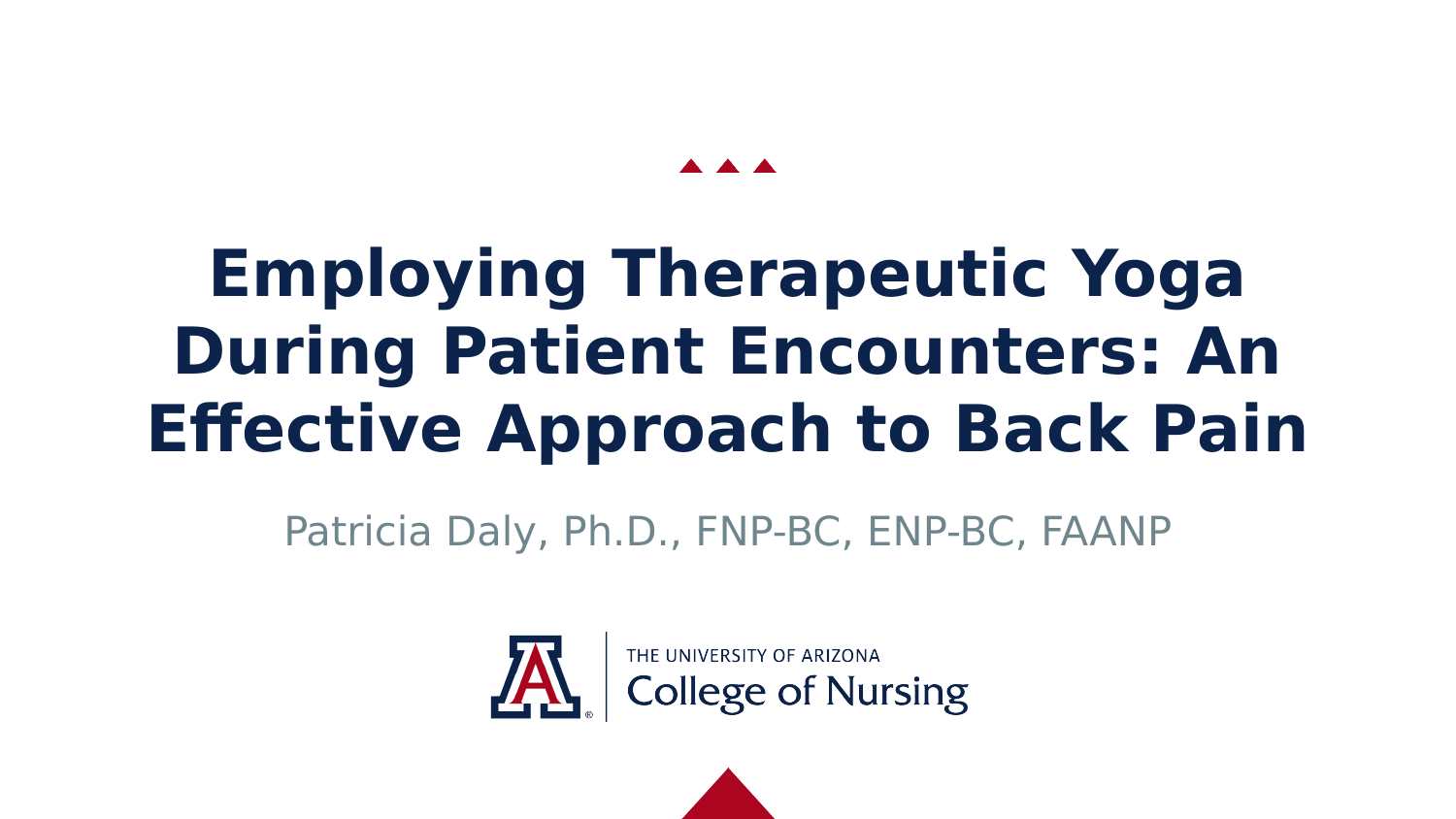

# Employing Therapeutic Yoga During Patient Encounters: An Effective Approach to Back Pain
Patricia Daly, Ph.D., FNP-BC, ENP-BC, FAANP